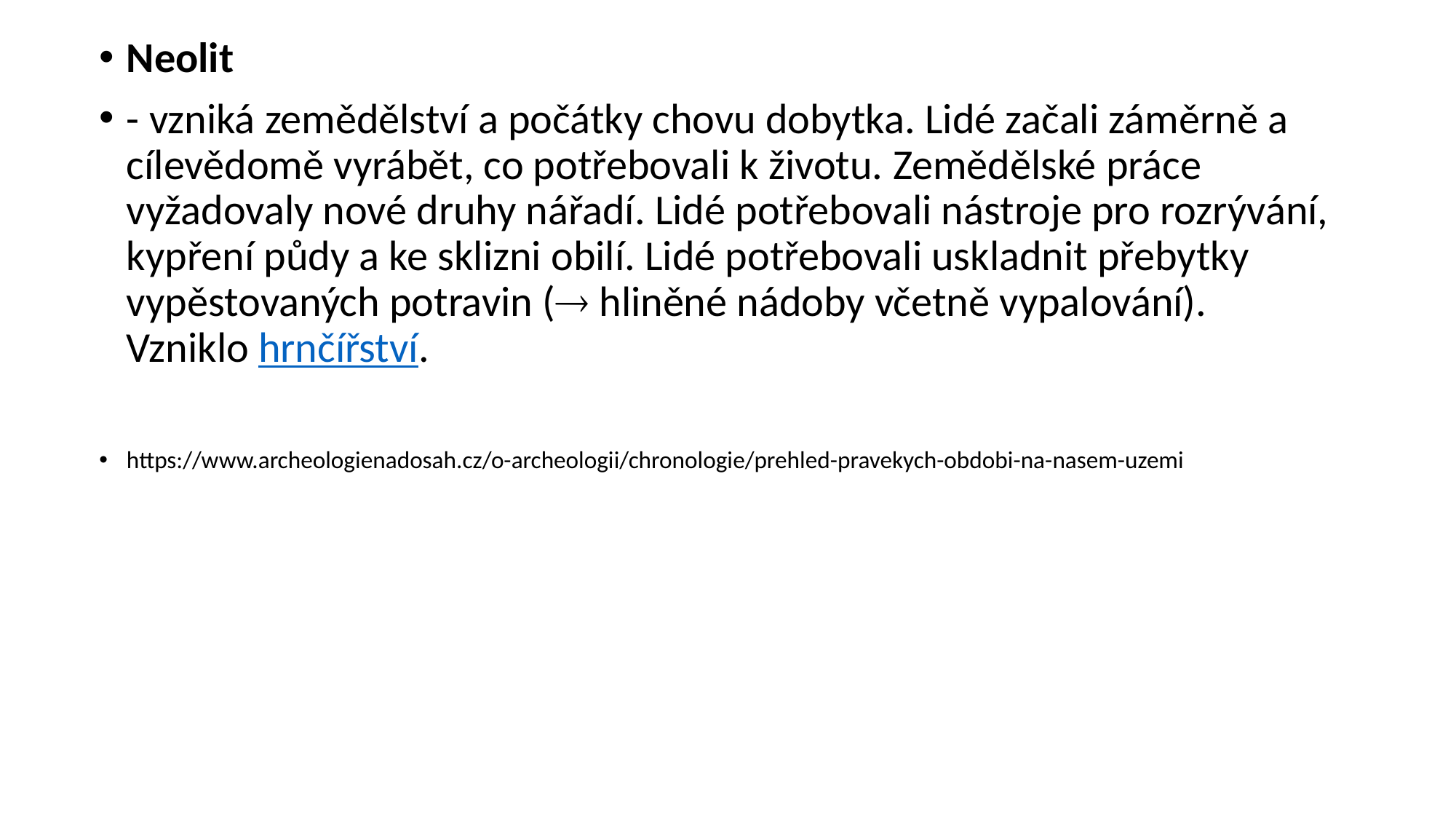

Neolit
- vzniká zemědělství a počátky chovu dobytka. Lidé začali záměrně a cílevědomě vyrábět, co potřebovali k životu. Zemědělské práce vyžadovaly nové druhy nářadí. Lidé potřebovali nástroje pro rozrývání, kypření půdy a ke sklizni obilí. Lidé potřebovali uskladnit přebytky vypěstovaných potravin (→ hliněné nádoby včetně vypalování). Vzniklo hrnčířství.

https://www.archeologienadosah.cz/o-archeologii/chronologie/prehled-pravekych-obdobi-na-nasem-uzemi